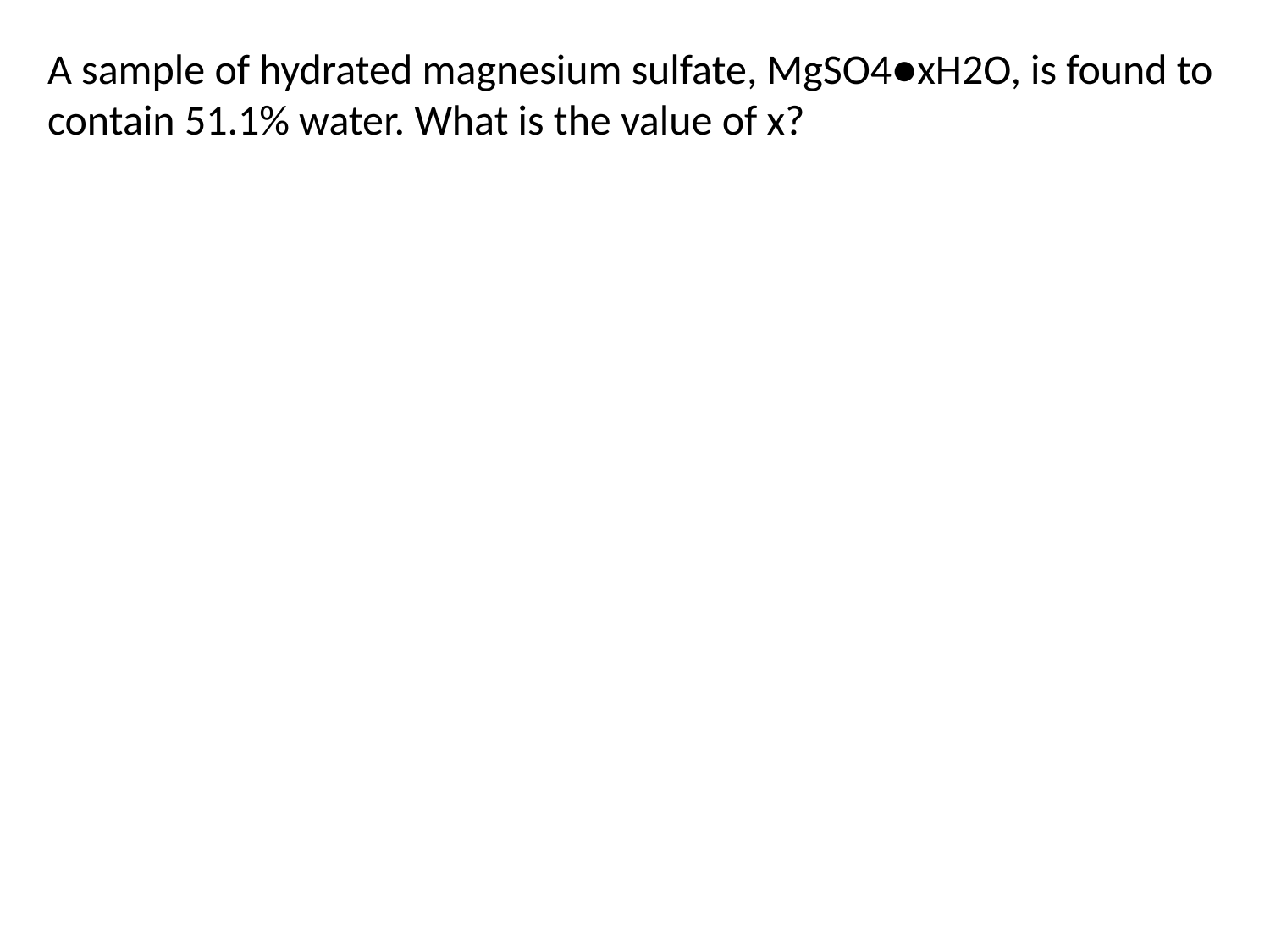

A sample of hydrated magnesium sulfate, MgSO4●xH2O, is found to contain 51.1% water. What is the value of x?